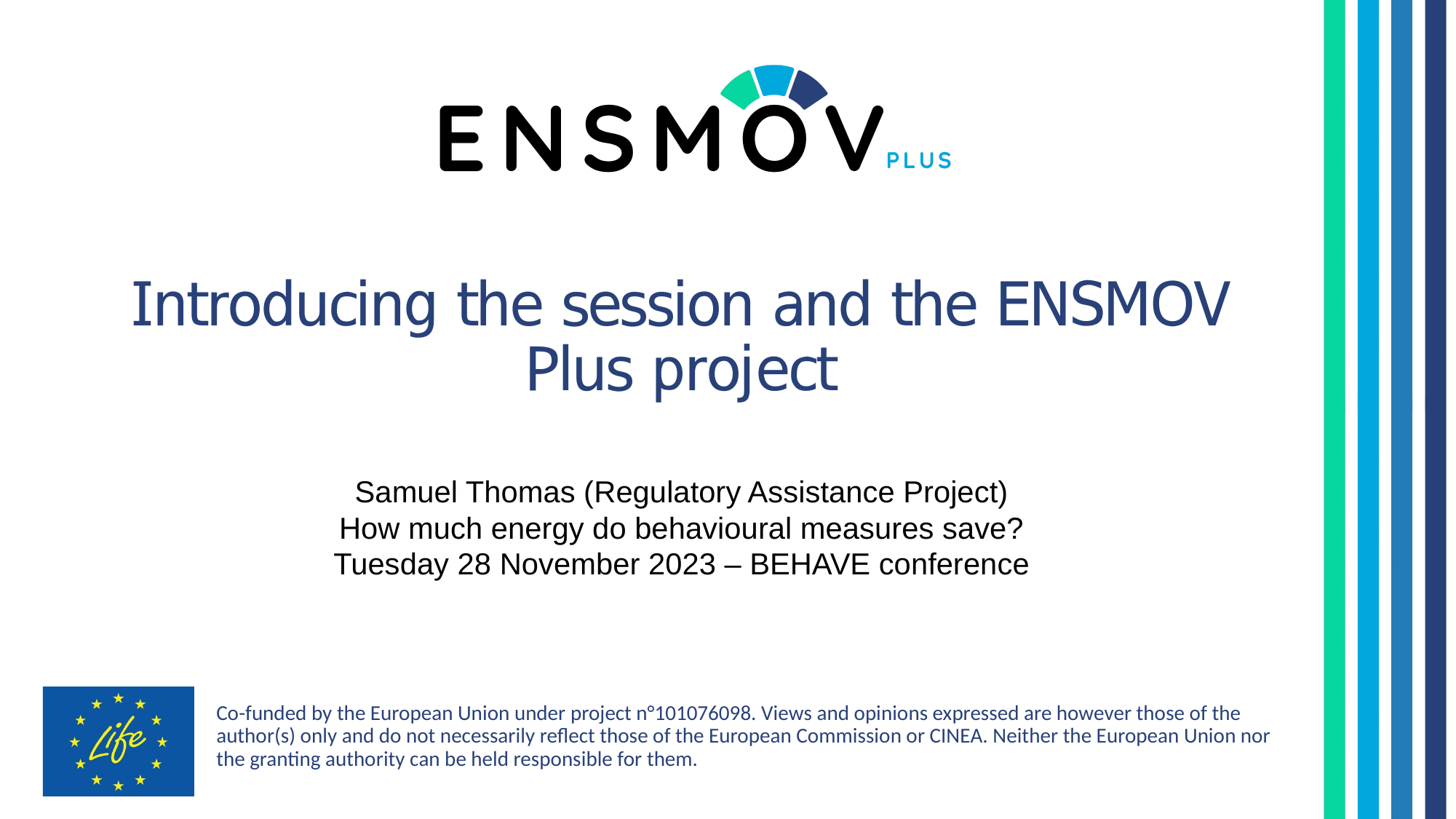

# Introducing the session and the ENSMOV Plus project

Samuel Thomas (Regulatory Assistance Project)
How much energy do behavioural measures save?
Tuesday 28 November 2023 – BEHAVE conference